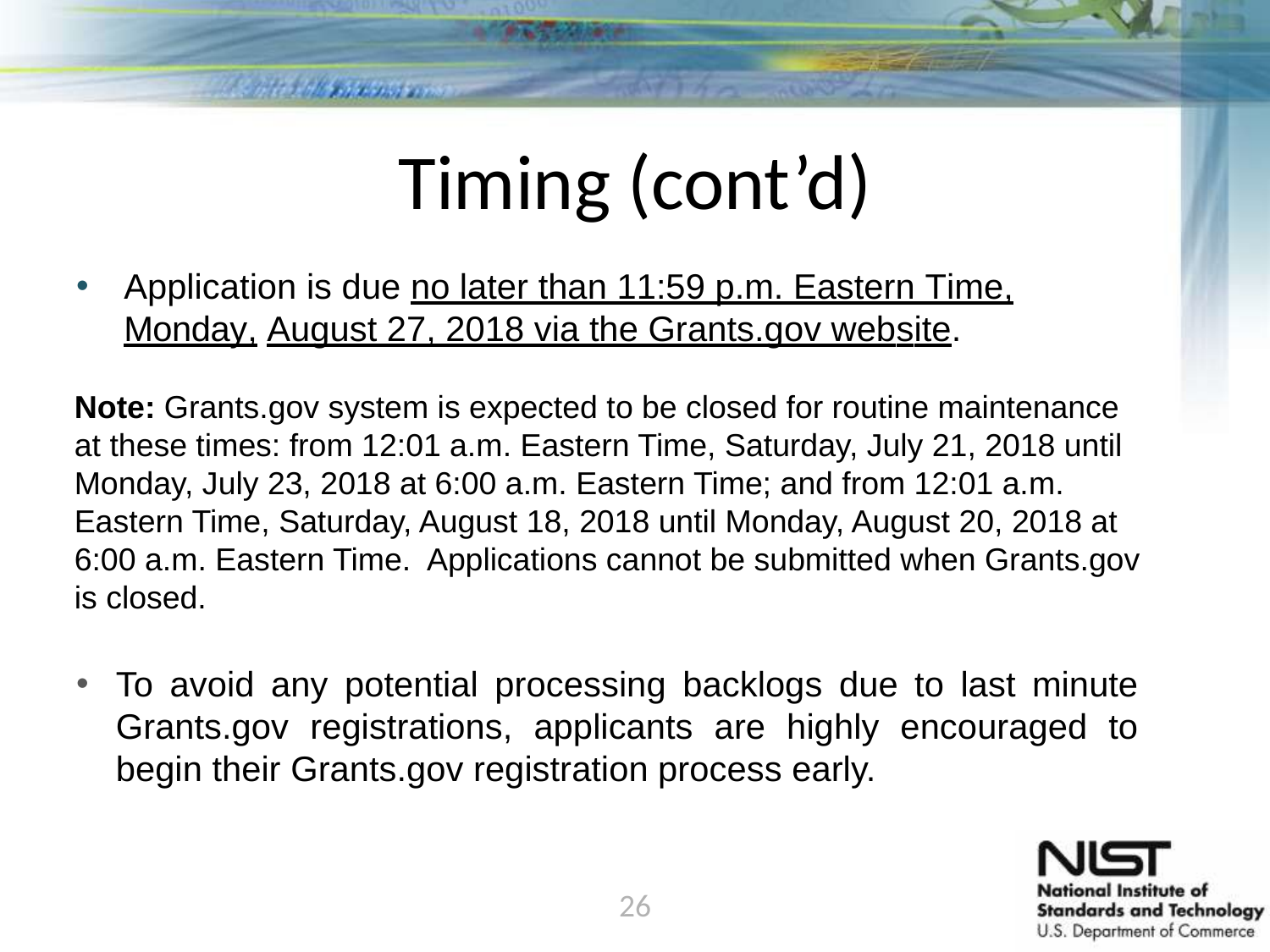

# Timing (cont’d)
Application is due no later than 11:59 p.m. Eastern Time, Monday, August 27, 2018 via the Grants.gov website.

Note: Grants.gov system is expected to be closed for routine maintenance at these times: from 12:01 a.m. Eastern Time, Saturday, July 21, 2018 until Monday, July 23, 2018 at 6:00 a.m. Eastern Time; and from 12:01 a.m. Eastern Time, Saturday, August 18, 2018 until Monday, August 20, 2018 at 6:00 a.m. Eastern Time.  Applications cannot be submitted when Grants.gov is closed.

To avoid any potential processing backlogs due to last minute Grants.gov registrations, applicants are highly encouraged to begin their Grants.gov registration process early.

26